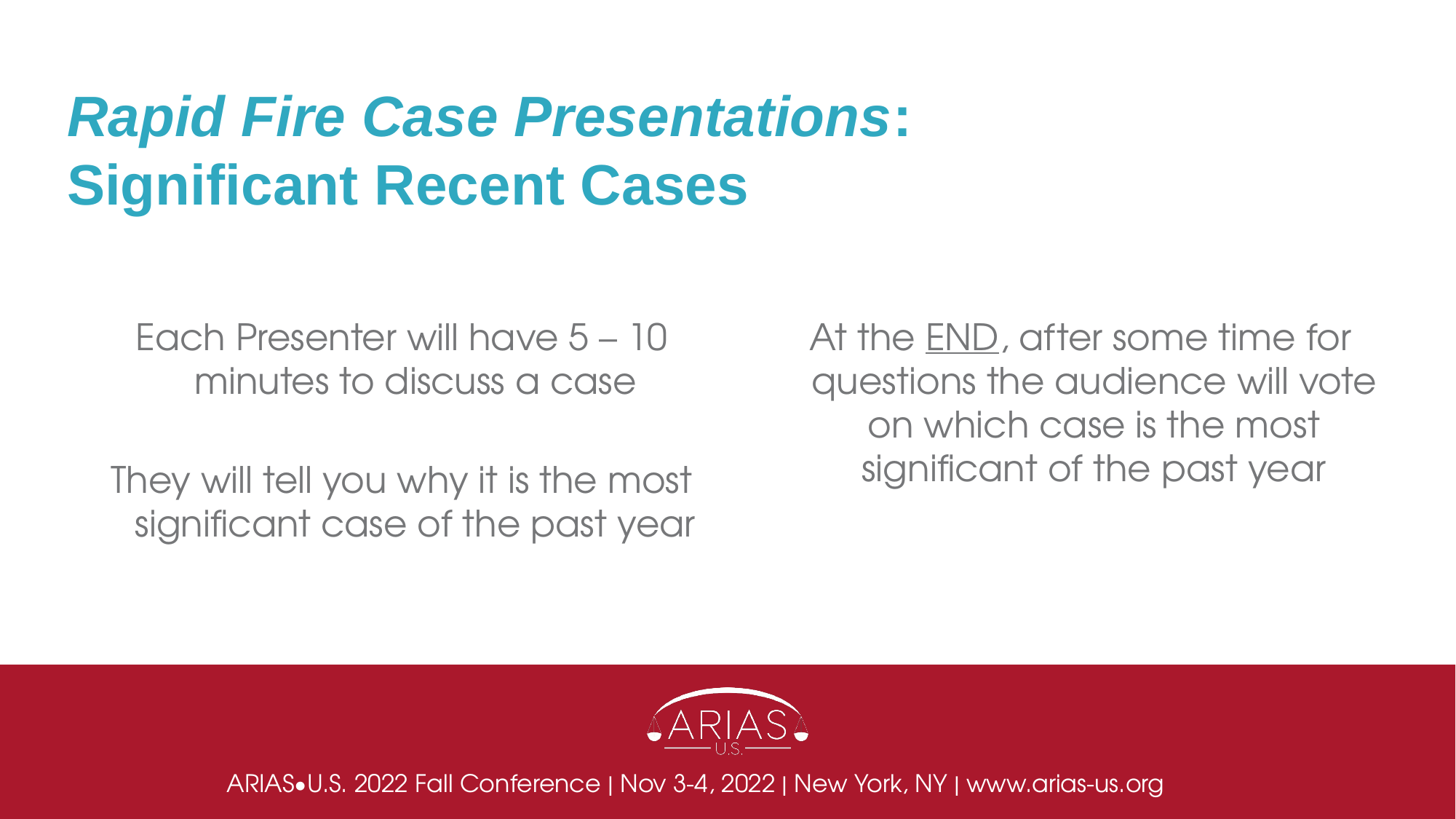

# Rapid Fire Case Presentations: Significant Recent Cases
Each Presenter will have 5 – 10 minutes to discuss a case

They will tell you why it is the most significant case of the past year
At the END, after some time for questions the audience will vote on which case is the most significant of the past year